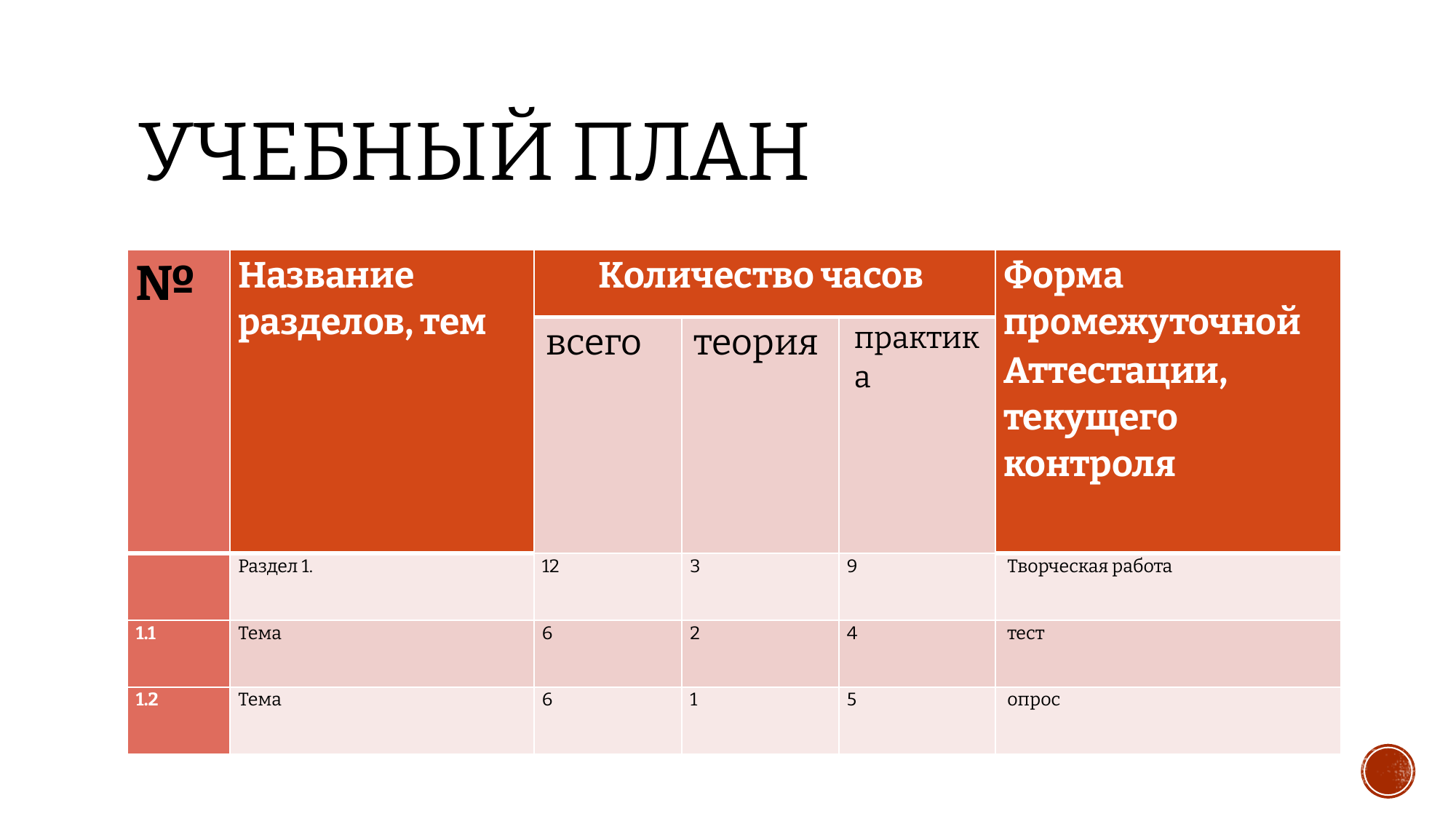

# Учебный план
| № | Название разделов, тем | Количество часов |  |  | Форма промежуточной Аттестации, текущего контроля |
| --- | --- | --- | --- | --- | --- |
|  |  | всего | теория | практика |  |
|  | Раздел 1. | 12 | 3 | 9 | Творческая работа |
| 1.1 | Тема | 6 | 2 | 4 | тест |
| 1.2 | Тема | 6 | 1 | 5 | опрос |